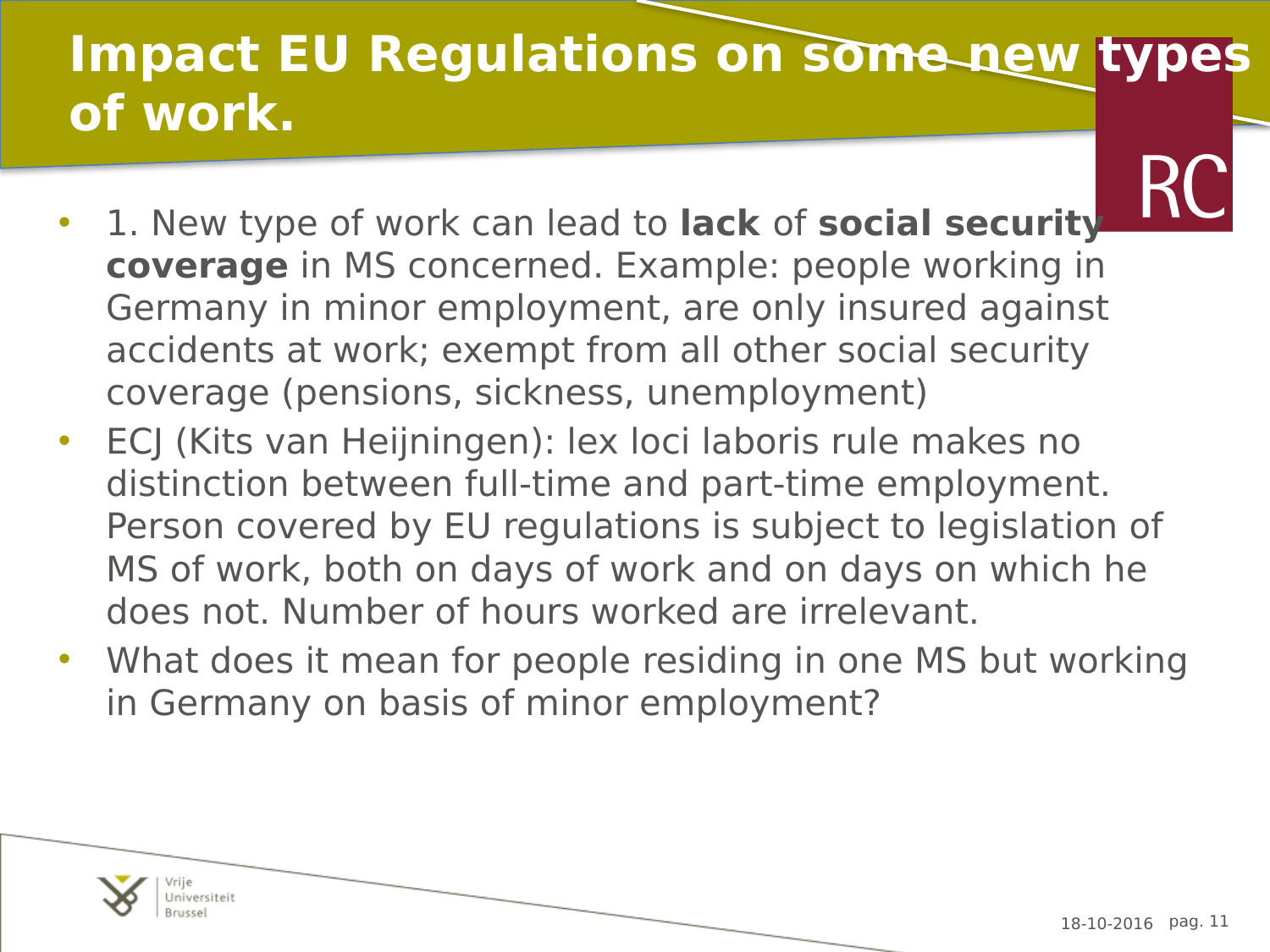

# Impact EU Regulations on some new types of work.
1. New type of work can lead to lack of social security coverage in MS concerned. Example: people working in Germany in minor employment, are only insured against accidents at work; exempt from all other social security coverage (pensions, sickness, unemployment)
ECJ (Kits van Heijningen): lex loci laboris rule makes no distinction between full-time and part-time employment. Person covered by EU regulations is subject to legislation of MS of work, both on days of work and on days on which he does not. Number of hours worked are irrelevant.
What does it mean for people residing in one MS but working in Germany on basis of minor employment?